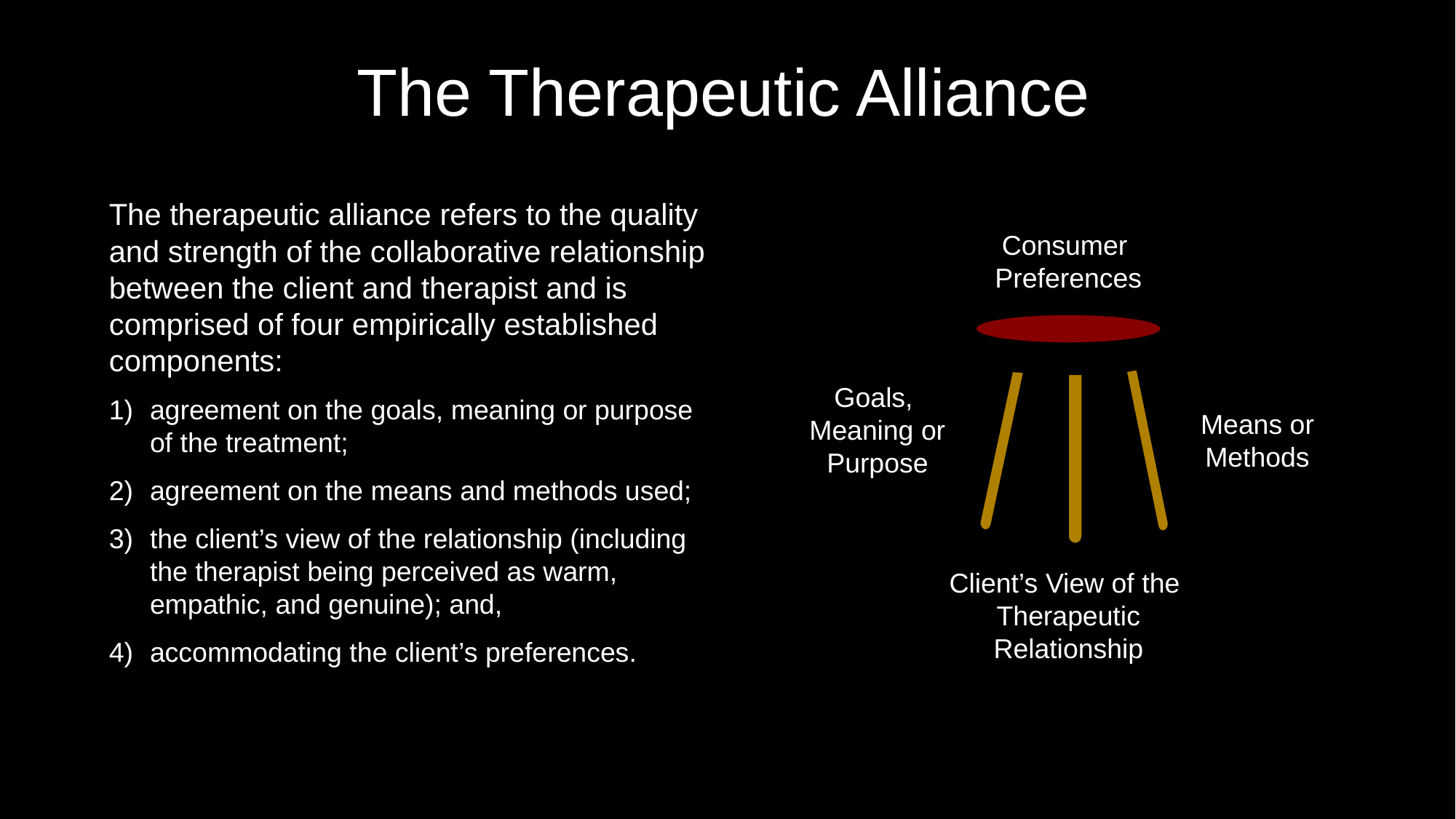

# The Therapeutic Alliance
The therapeutic alliance refers to the quality and strength of the collaborative relationship between the client and therapist and is comprised of four empirically established components:
agreement on the goals, meaning or purpose of the treatment;
agreement on the means and methods used;
the client’s view of the relationship (including the therapist being perceived as warm, empathic, and genuine); and,
accommodating the client’s preferences.

Consumer
Preferences

Goals,
Meaning or Purpose
Means or Methods
Client’s View of the
Therapeutic Relationship